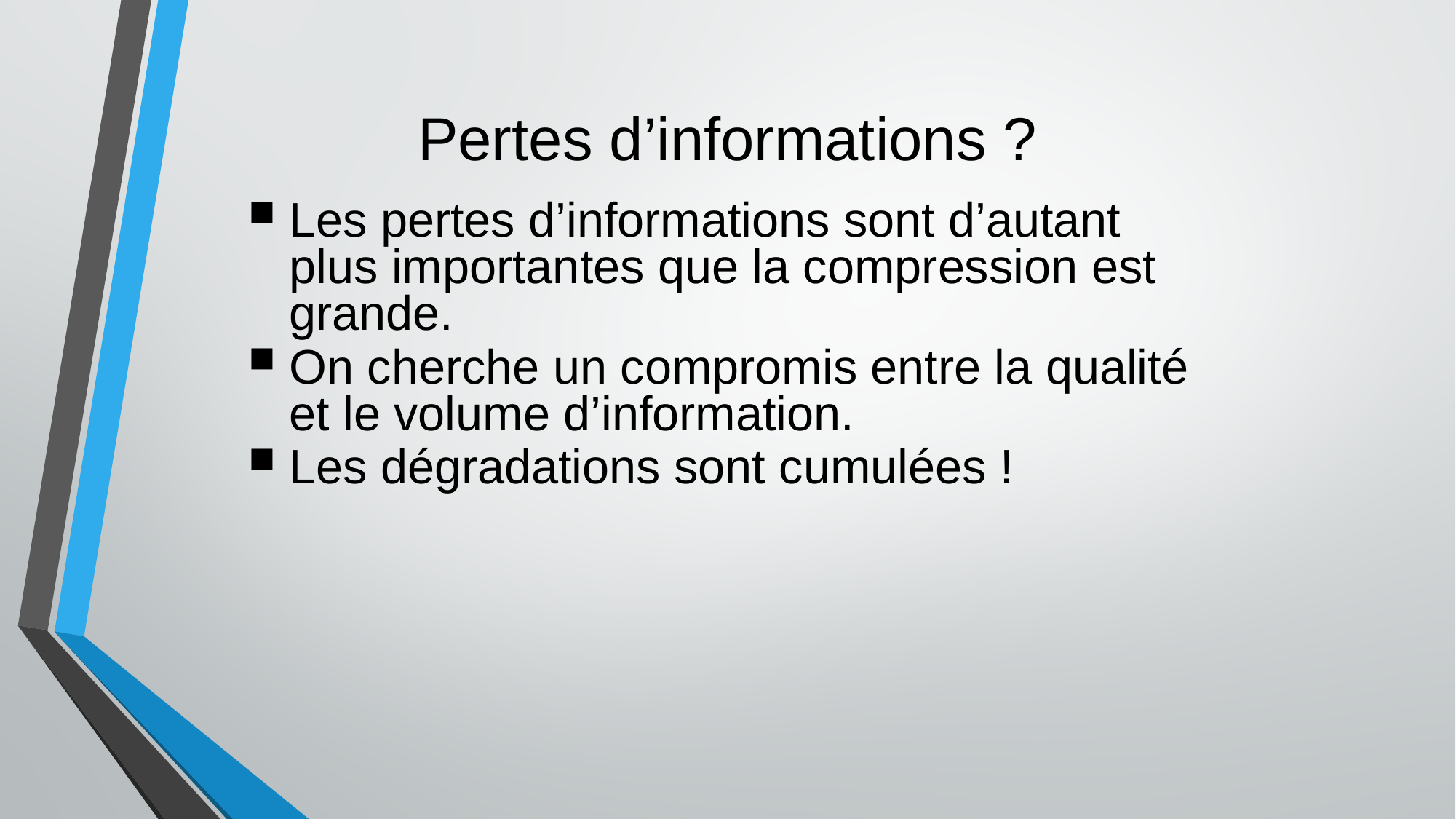

Pertes d’informations ?
Les pertes d’informations sont d’autant plus importantes que la compression est grande.
On cherche un compromis entre la qualité et le volume d’information.
Les dégradations sont cumulées !